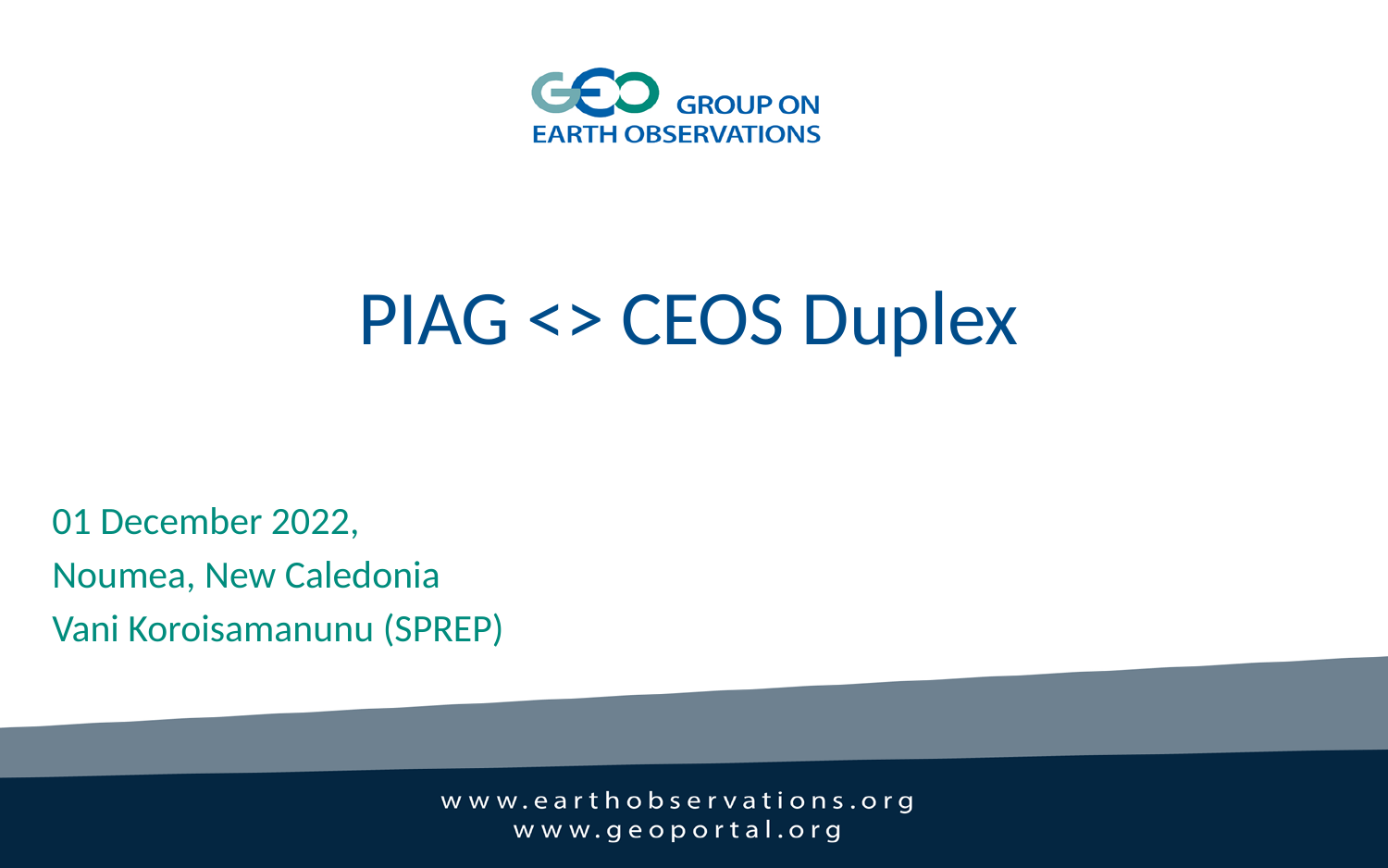

PIAG <> CEOS Duplex
01 December 2022,
Noumea, New Caledonia
Vani Koroisamanunu (SPREP)